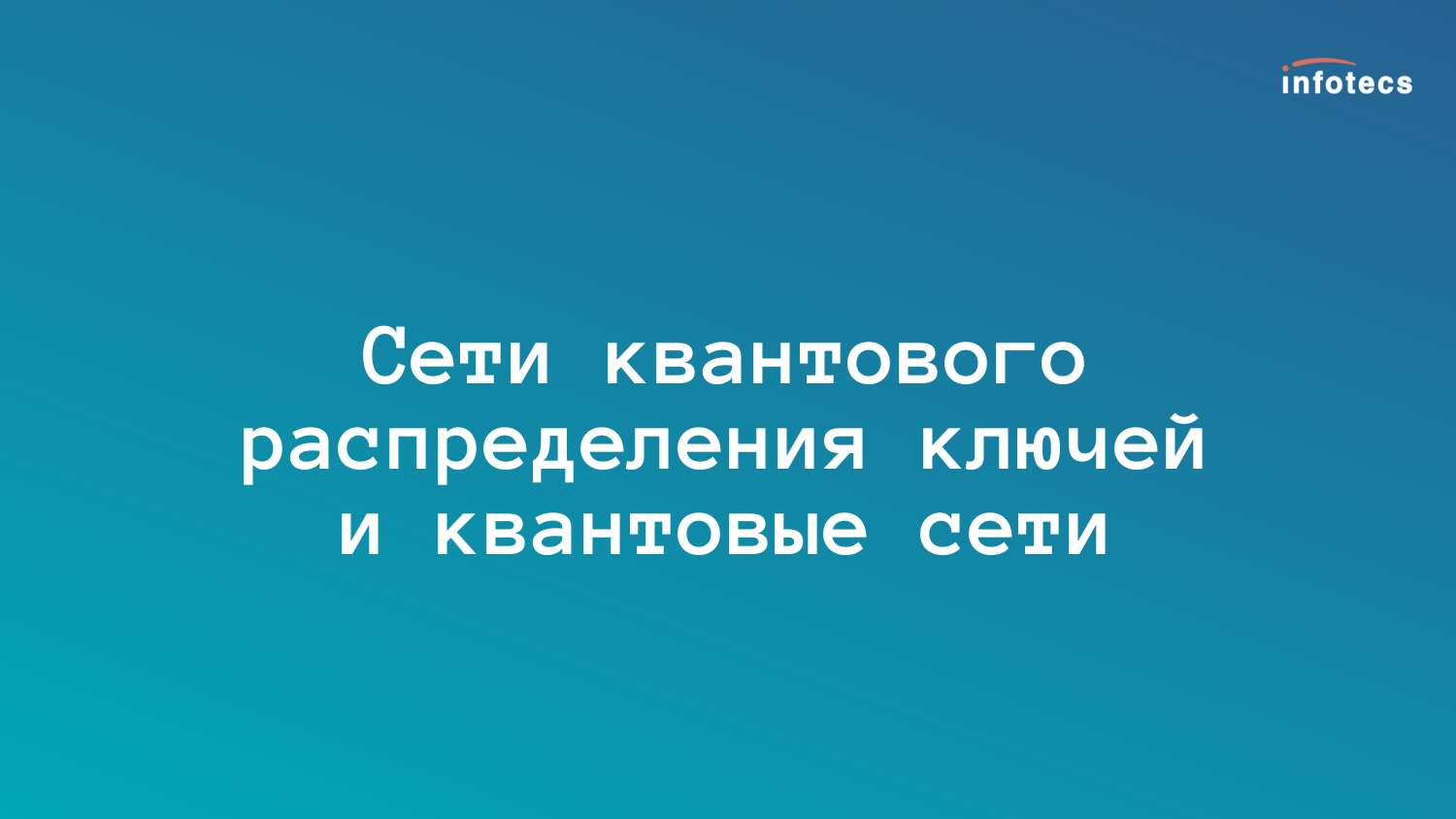

# Сети квантового распределения ключей и квантовые сети